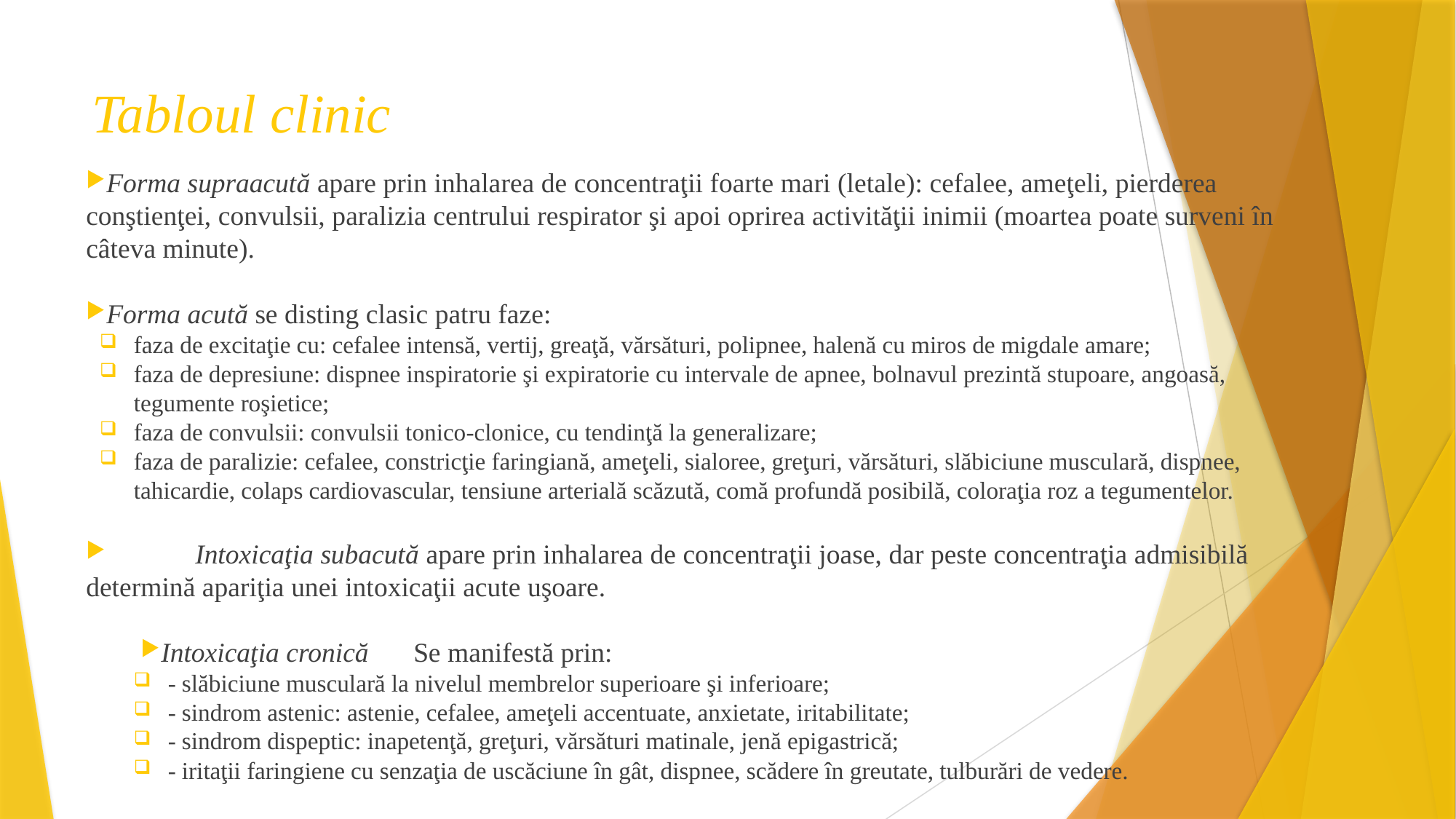

# Tabloul clinic
Forma supraacută apare prin inhalarea de concentraţii foarte mari (letale): cefalee, ameţeli, pierderea conştienţei, convulsii, paralizia centrului respirator şi apoi oprirea activităţii inimii (moartea poate surveni în câteva minute).

Forma acută se disting clasic patru faze:
faza de excitaţie cu: cefalee intensă, vertij, greaţă, vărsături, polipnee, halenă cu miros de migdale amare;
faza de depresiune: dispnee inspiratorie şi expiratorie cu intervale de apnee, bolnavul prezintă stupoare, angoasă, tegumente roşietice;
faza de convulsii: convulsii tonico-clonice, cu tendinţă la generalizare;
faza de paralizie: cefalee, constricţie faringiană, ameţeli, sialoree, greţuri, vărsături, slăbiciune musculară, dispnee, tahicardie, colaps cardiovascular, tensiune arterială scăzută, comă profundă posibilă, coloraţia roz a tegumentelor.

	Intoxicaţia subacută apare prin inhalarea de concentraţii joase, dar peste concentraţia admisibilă determină apariţia unei intoxicaţii acute uşoare.

Intoxicaţia cronică	Se manifestă prin:
- slăbiciune musculară la nivelul membrelor superioare şi inferioare;
- sindrom astenic: astenie, cefalee, ameţeli accentuate, anxietate, iritabilitate;
- sindrom dispeptic: inapetenţă, greţuri, vărsături matinale, jenă epigastrică;
- iritaţii faringiene cu senzaţia de uscăciune în gât, dispnee, scădere în greutate, tulburări de vedere.